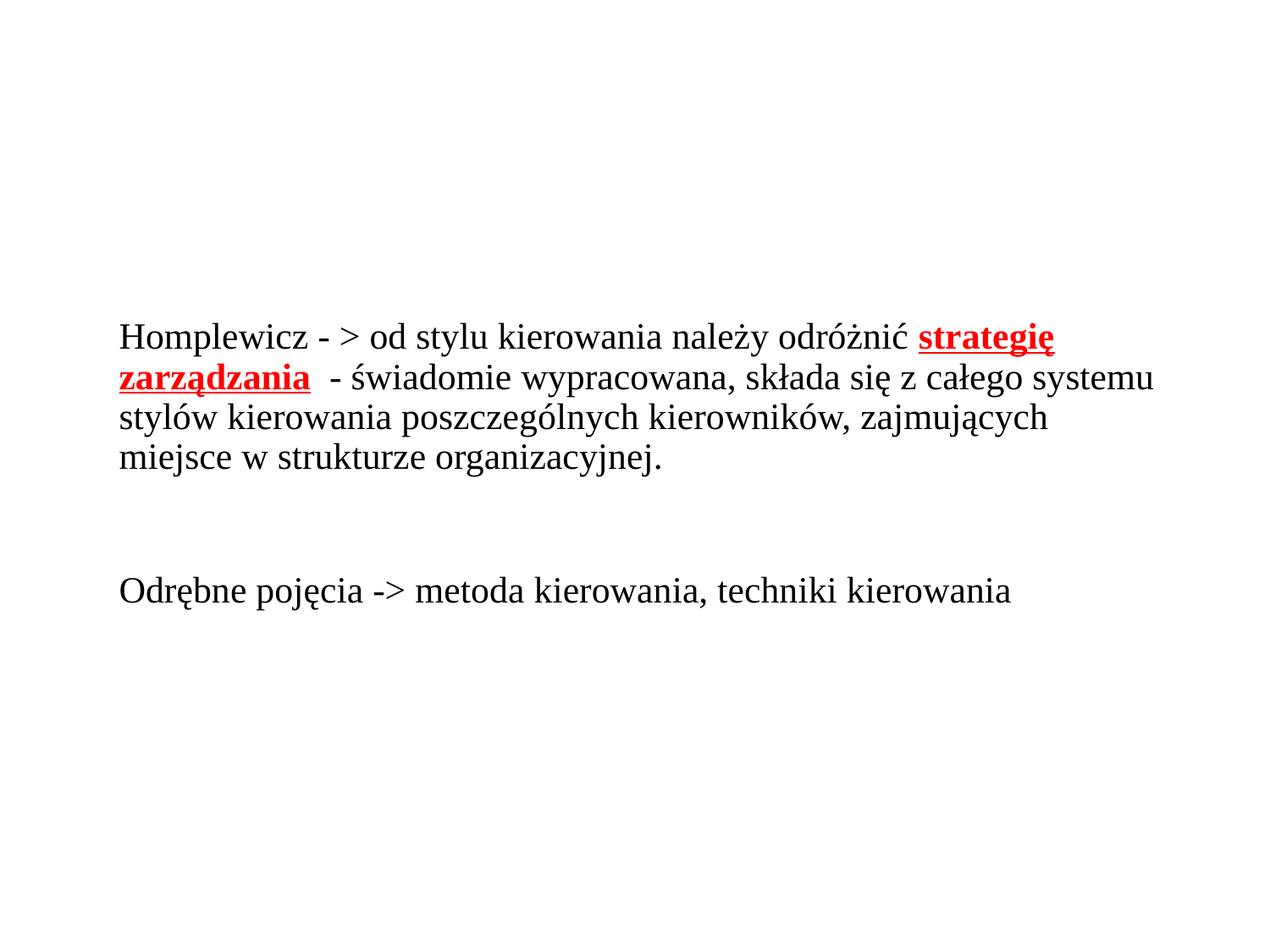

#

Homplewicz - > od stylu kierowania należy odróżnić strategię zarządzania  - świadomie wypracowana, składa się z całego systemu stylów kierowania poszczególnych kierowników, zajmujących miejsce w strukturze organizacyjnej.
Odrębne pojęcia -> metoda kierowania, techniki kierowania